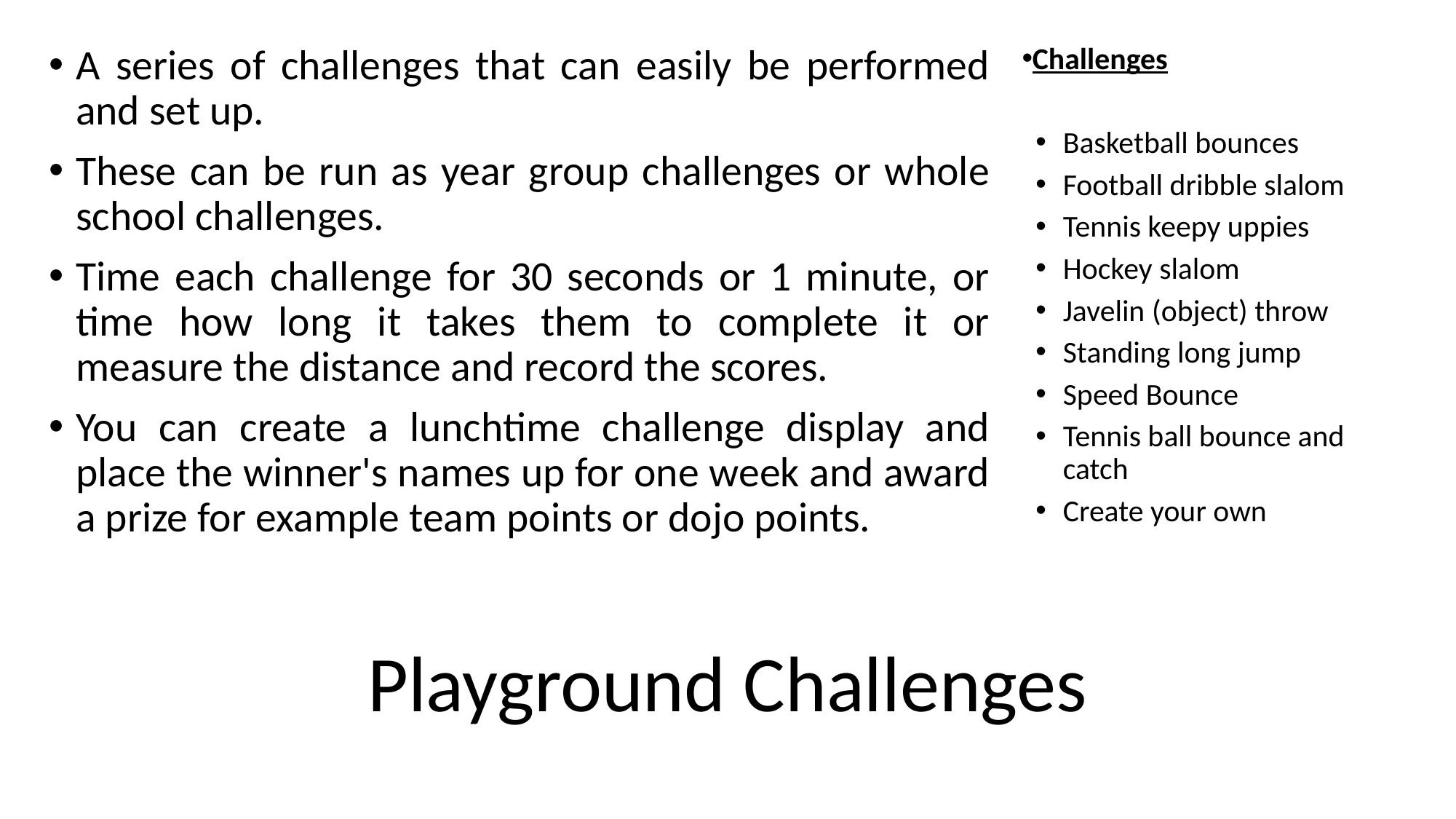

A series of challenges that can easily be performed and set up.
These can be run as year group challenges or whole school challenges.
Time each challenge for 30 seconds or 1 minute, or time how long it takes them to complete it or measure the distance and record the scores.
You can create a lunchtime challenge display and place the winner's names up for one week and award a prize for example team points or dojo points.
Challenges

Basketball bounces
Football dribble slalom
Tennis keepy uppies
Hockey slalom
Javelin (object) throw
Standing long jump
Speed Bounce
Tennis ball bounce and catch
Create your own
# Playground Challenges